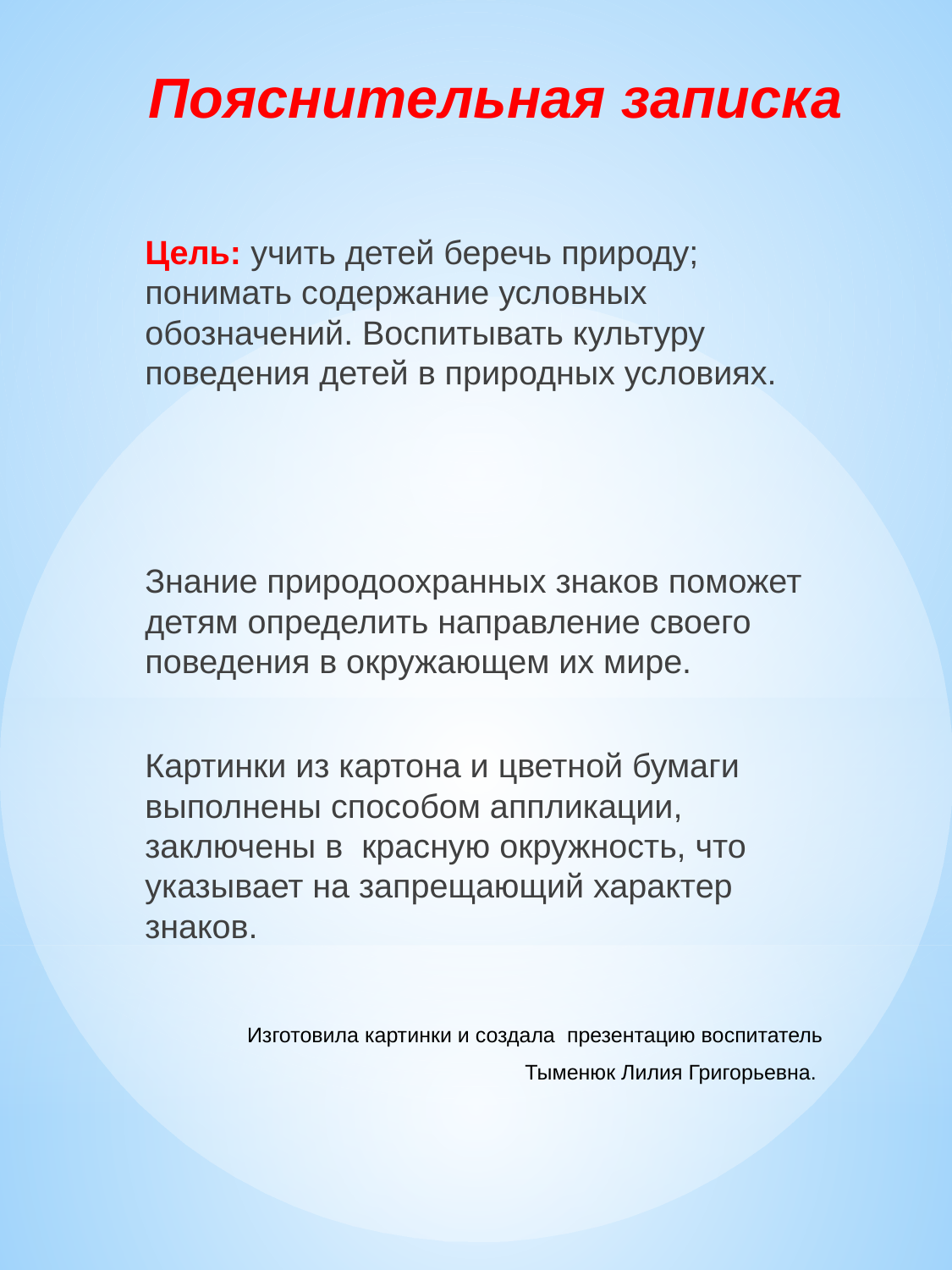

# Пояснительная записка
Цель: учить детей беречь природу;  понимать содержание условных обозначений. Воспитывать культуру поведения детей в природных условиях.

Знание природоохранных знаков поможет детям определить направление своего поведения в окружающем их мире.

Картинки из картона и цветной бумаги выполнены способом аппликации, заключены в  красную окружность, что указывает на запрещающий характер знаков.

 Изготовила картинки и создала  презентацию воспитатель
 Тыменюк Лилия Григорьевна.